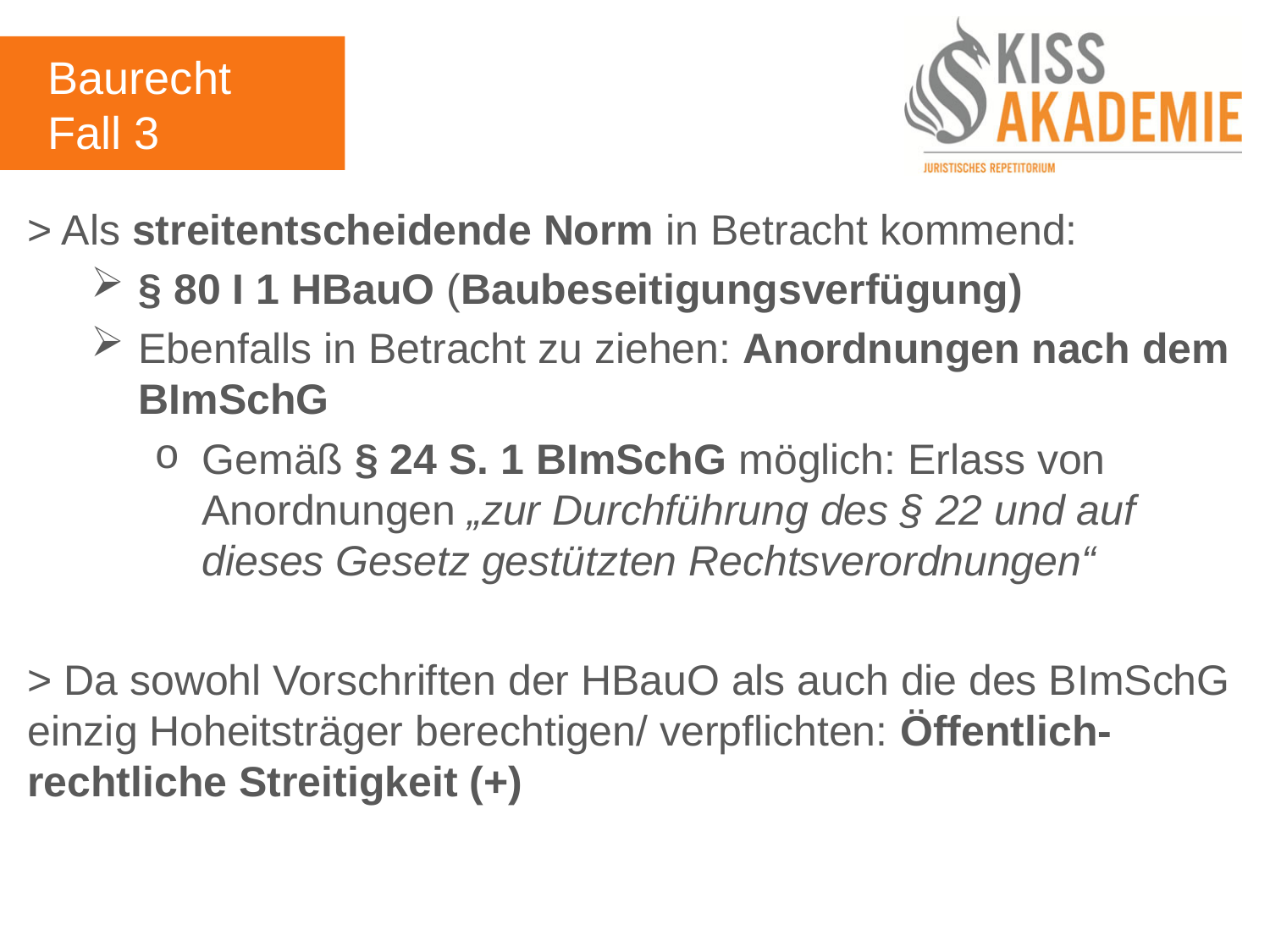

Baurecht
Fall 3
> Als streitentscheidende Norm in Betracht kommend:
§ 80 I 1 HBauO (Baubeseitigungsverfügung)
Ebenfalls in Betracht zu ziehen: Anordnungen nach dem BImSchG
Gemäß § 24 S. 1 BImSchG möglich: Erlass von Anordnungen „zur Durchführung des § 22 und auf dieses Gesetz gestützten Rechtsverordnungen“

> Da sowohl Vorschriften der HBauO als auch die des BImSchG einzig Hoheitsträger berechtigen/ verpflichten: Öffentlich-rechtliche Streitigkeit (+)